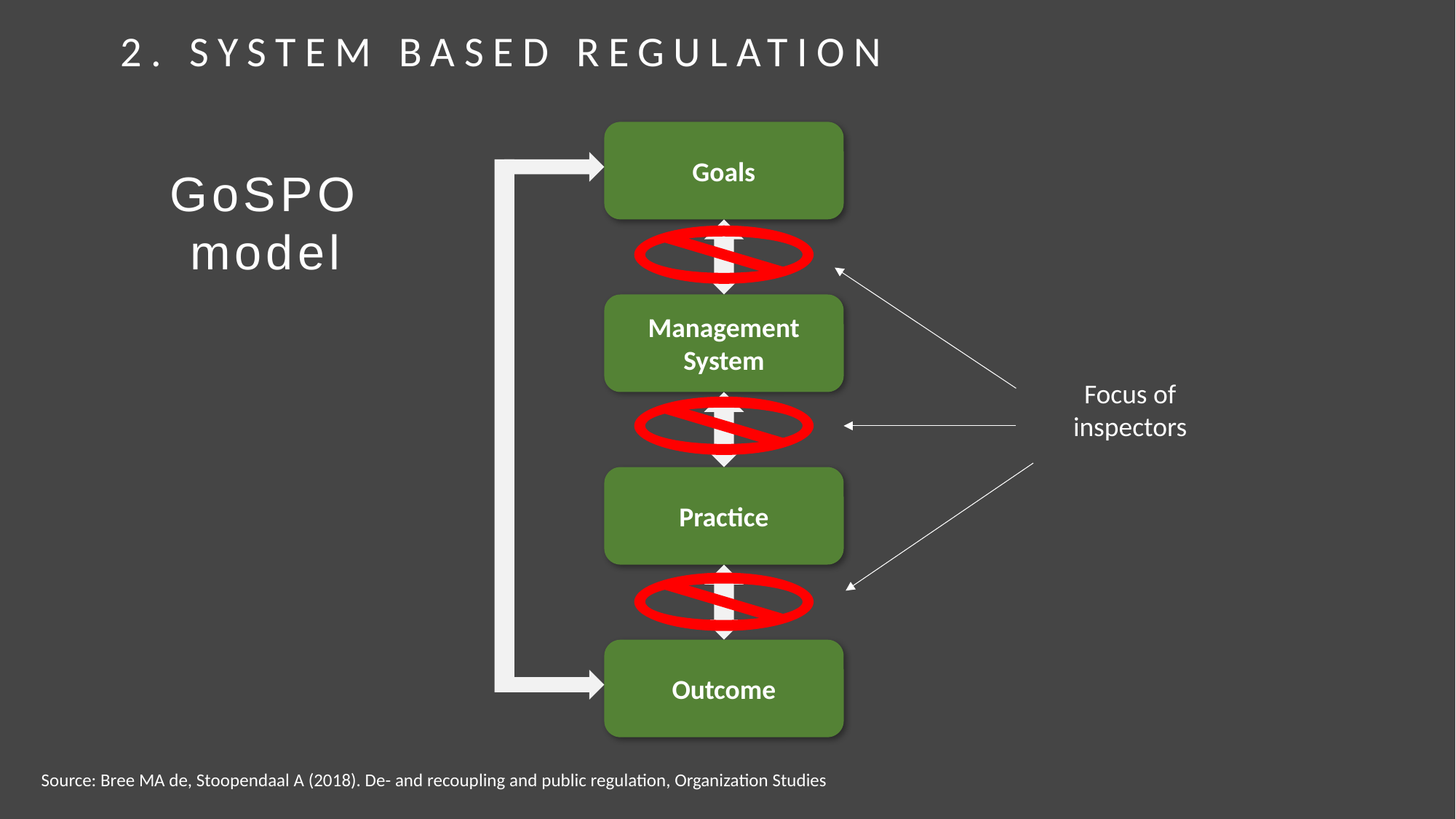

2. SYSTEM BASED REGULATION
Goals

GoSPO model

Focus of inspectors
Management
System

Practice

Outcome
Source: Bree MA de, Stoopendaal A (2018). De- and recoupling and public regulation, Organization Studies